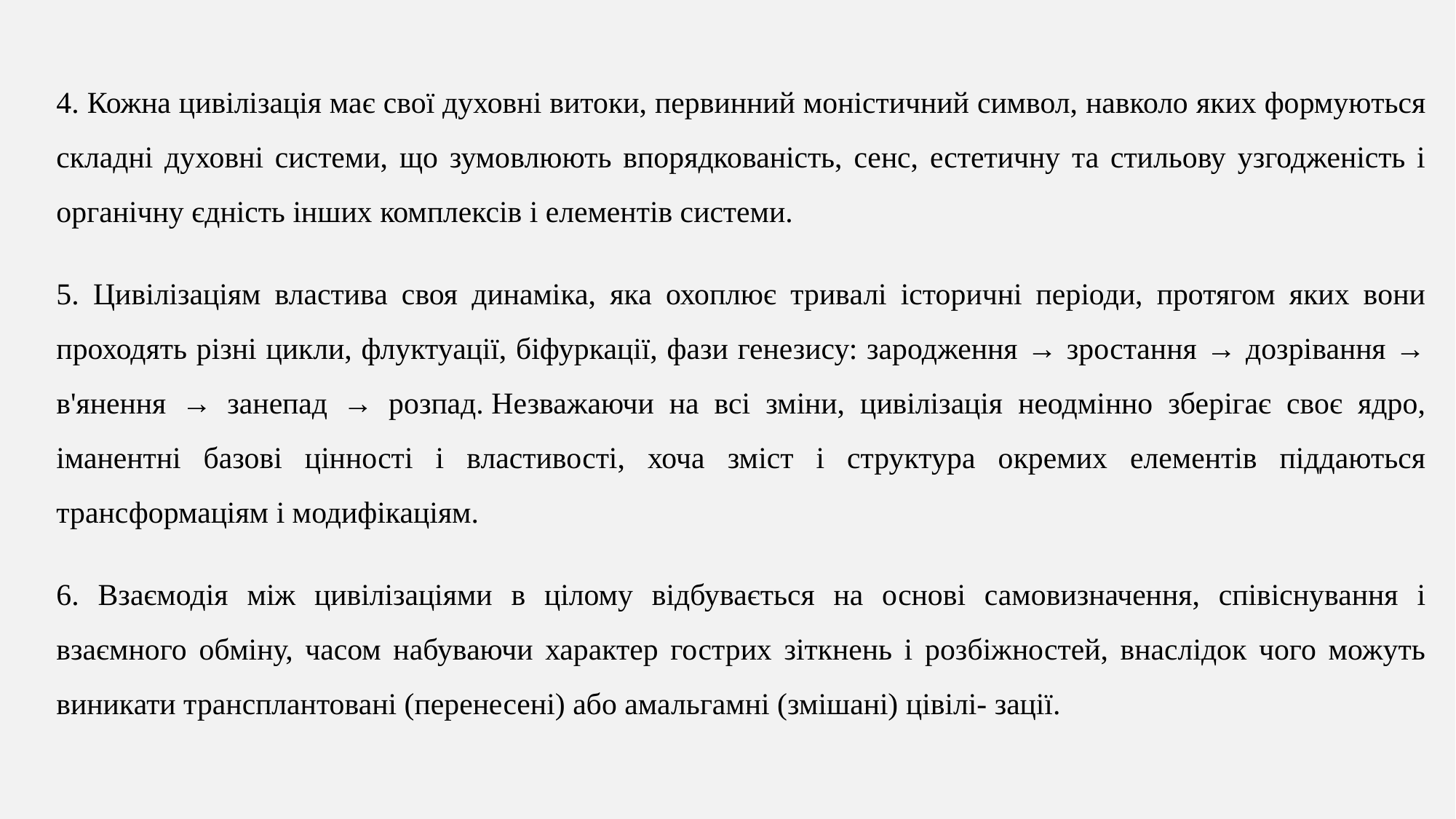

4. Кожна цивілізація має свої духовні витоки, первинний моністичний символ, навколо яких формуються складні духовні системи, що зумовлюють впорядкованість, сенс, естетичну та стильову узгодженість і органічну єдність інших комплексів і елементів системи.
5. Цивілізаціям властива своя динаміка, яка охоплює тривалі історичні періоди, протягом яких вони проходять різні цикли, флуктуації, біфуркації, фази генезису: зародження → зростання → дозрівання → в'янення → занепад → розпад. Незважаючи на всі зміни, цивілізація неодмінно зберігає своє ядро, іманентні базові цінності і властивості, хоча зміст і структура окремих елементів піддаються трансформаціям і модифікаціям.
6. Взаємодія між цивілізаціями в цілому відбувається на основі самовизначення, співіснування і взаємного обміну, часом набуваючи характер гострих зіткнень і розбіжностей, внаслідок чого можуть виникати трансплантовані (перенесені) або амальгамні (змішані) цівілі- зації.